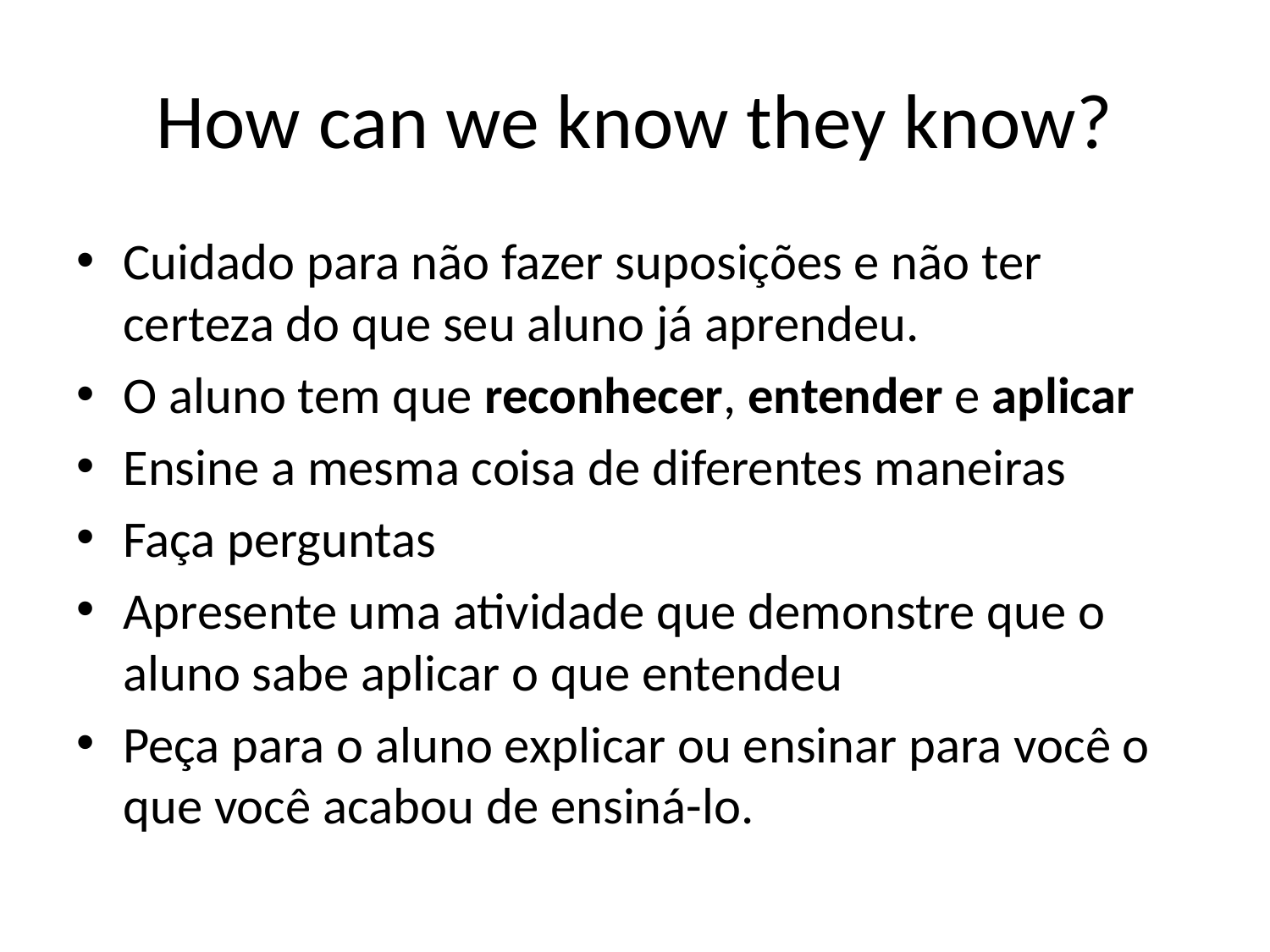

# How can we know they know?
Cuidado para não fazer suposições e não ter certeza do que seu aluno já aprendeu.
O aluno tem que reconhecer, entender e aplicar
Ensine a mesma coisa de diferentes maneiras
Faça perguntas
Apresente uma atividade que demonstre que o aluno sabe aplicar o que entendeu
Peça para o aluno explicar ou ensinar para você o que você acabou de ensiná-lo.